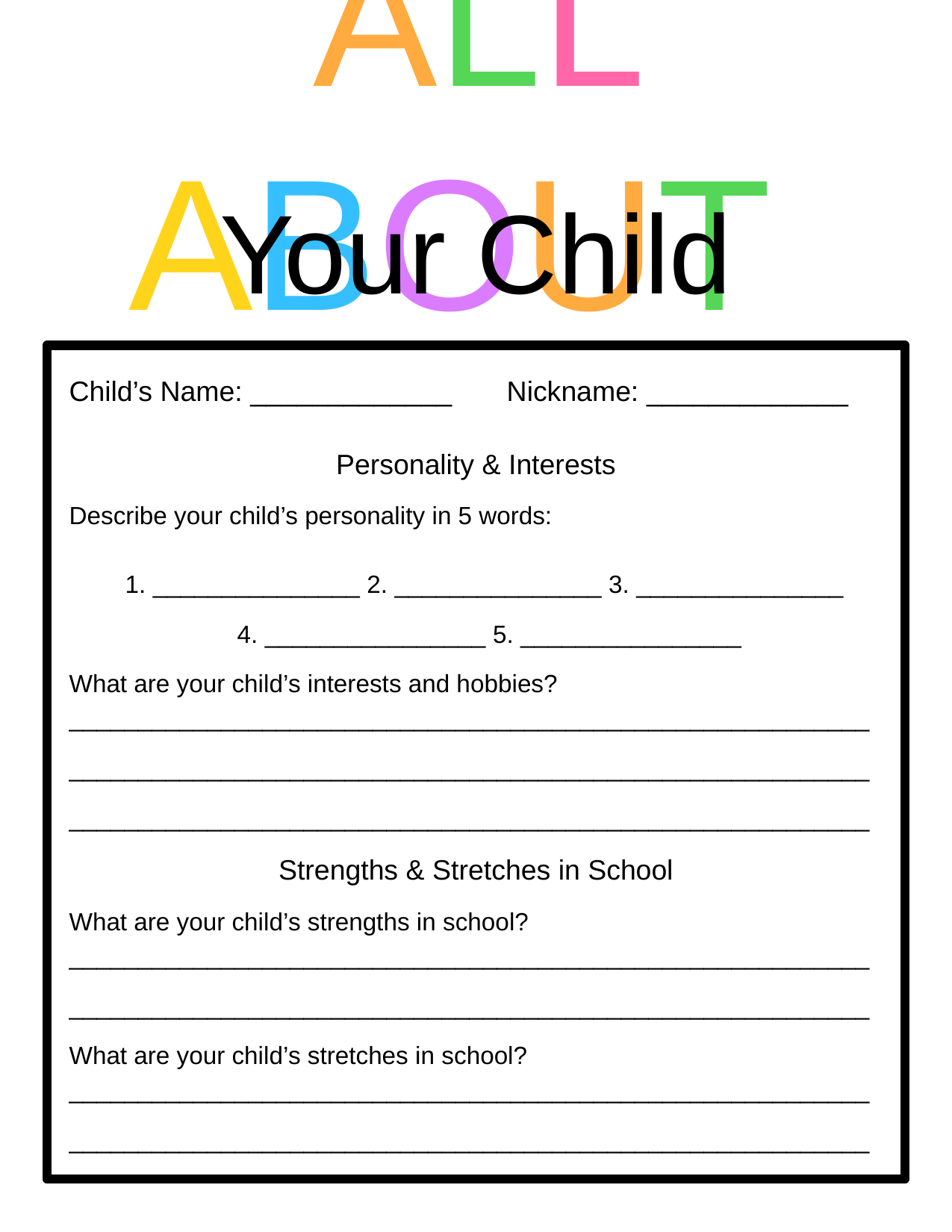

ALL ABOUT
Your Child

Child’s Name: _____________       Nickname: _____________

Personality & Interests
Describe your child’s personality in 5 words:

1. _______________ 2. _______________ 3. _______________
4. ________________ 5. ________________
What are your child’s interests and hobbies?
__________________________________________________________
__________________________________________________________
__________________________________________________________
Strengths & Stretches in School
What are your child’s strengths in school?
__________________________________________________________
__________________________________________________________
What are your child’s stretches in school?
__________________________________________________________
__________________________________________________________